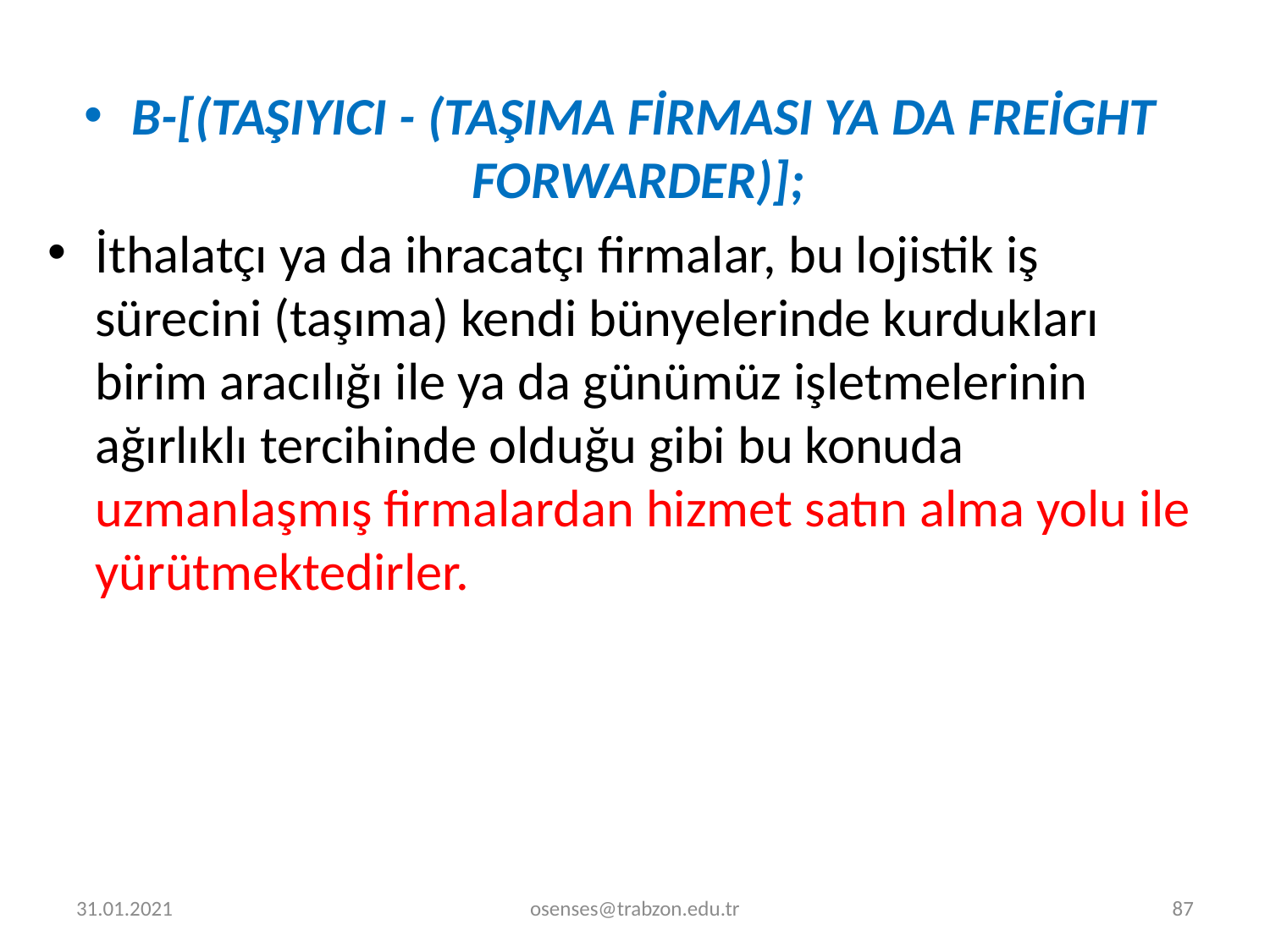

B-[(TAŞIYICI - (TAŞIMA FİRMASI YA DA FREİGHT FORWARDER)];
İthalatçı ya da ihracatçı firmalar, bu lojistik iş sürecini (taşıma) kendi bünyelerinde kurdukları birim aracılığı ile ya da günümüz işletmelerinin ağırlıklı tercihinde olduğu gibi bu konuda uzmanlaşmış firmalardan hizmet satın alma yolu ile yürütmektedirler.

31.01.2021
osenses@trabzon.edu.tr
87